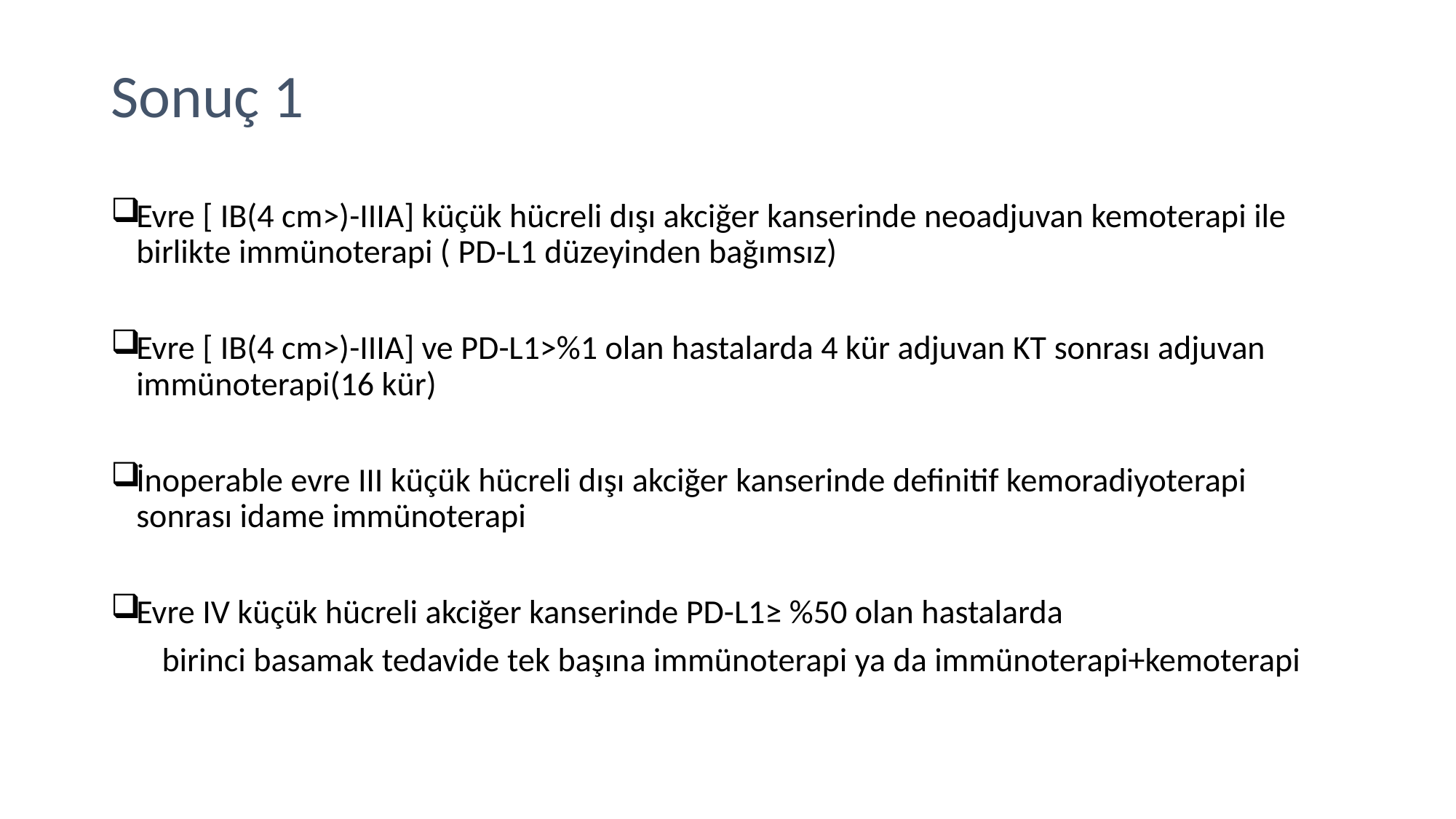

# Sonuç 1
Evre [ IB(4 cm>)-IIIA] küçük hücreli dışı akciğer kanserinde neoadjuvan kemoterapi ile birlikte immünoterapi ( PD-L1 düzeyinden bağımsız)

Evre [ IB(4 cm>)-IIIA] ve PD-L1>%1 olan hastalarda 4 kür adjuvan KT sonrası adjuvan immünoterapi(16 kür)

İnoperable evre III küçük hücreli dışı akciğer kanserinde definitif kemoradiyoterapi sonrası idame immünoterapi

Evre IV küçük hücreli akciğer kanserinde PD-L1≥ %50 olan hastalarda
 birinci basamak tedavide tek başına immünoterapi ya da immünoterapi+kemoterapi